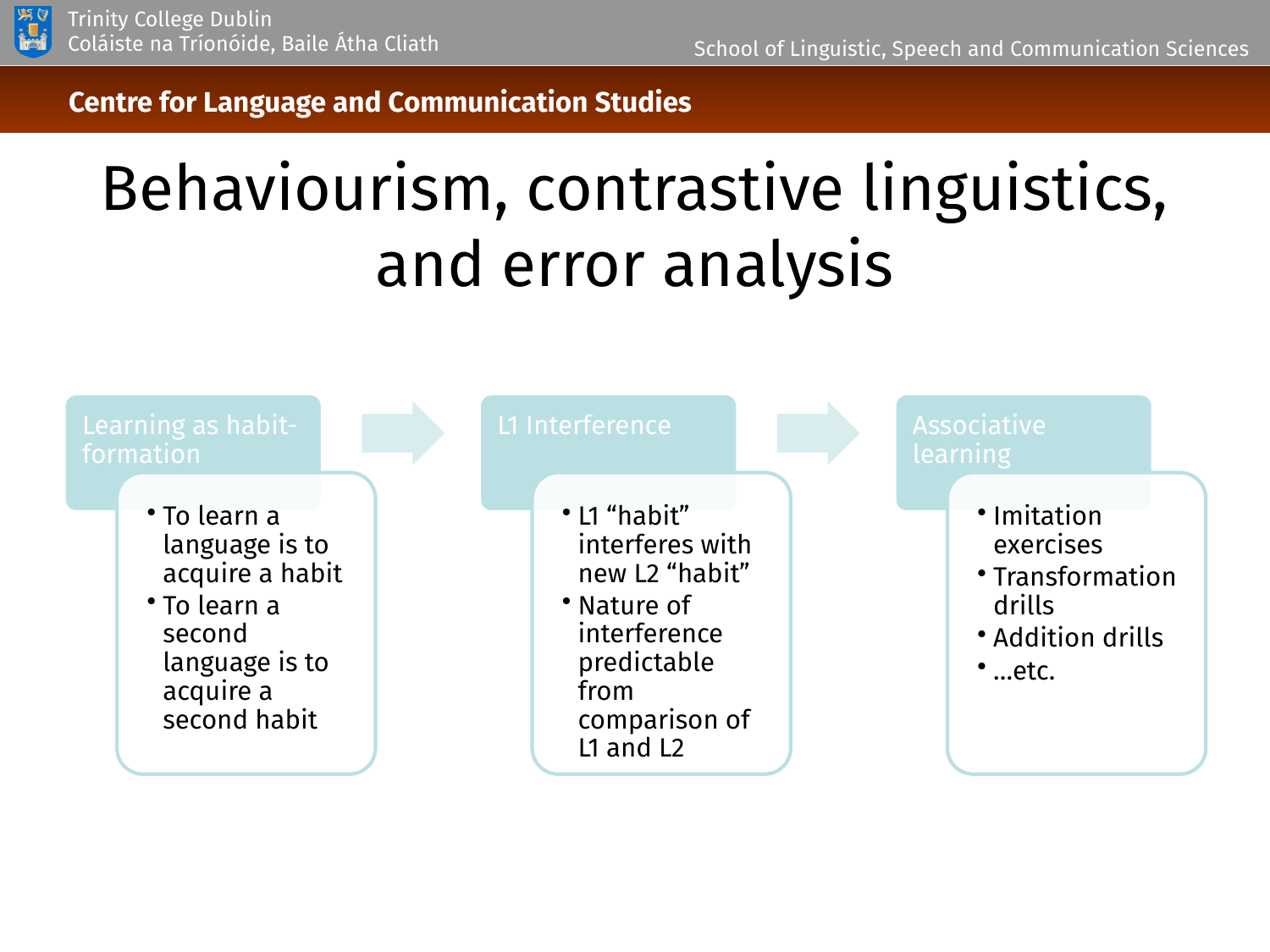

# Behaviourism, contrastive linguistics, and error analysis
Learning as habit-formation
To learn a language is to acquire a habit
To learn a second language is to acquire a second habit

L1 Interference
L1 “habit” interferes with new L2 “habit”
Nature of interference predictable from comparison of L1 and L2

Associative learning
Imitation exercises
Transformation drills
Addition drills
…etc.